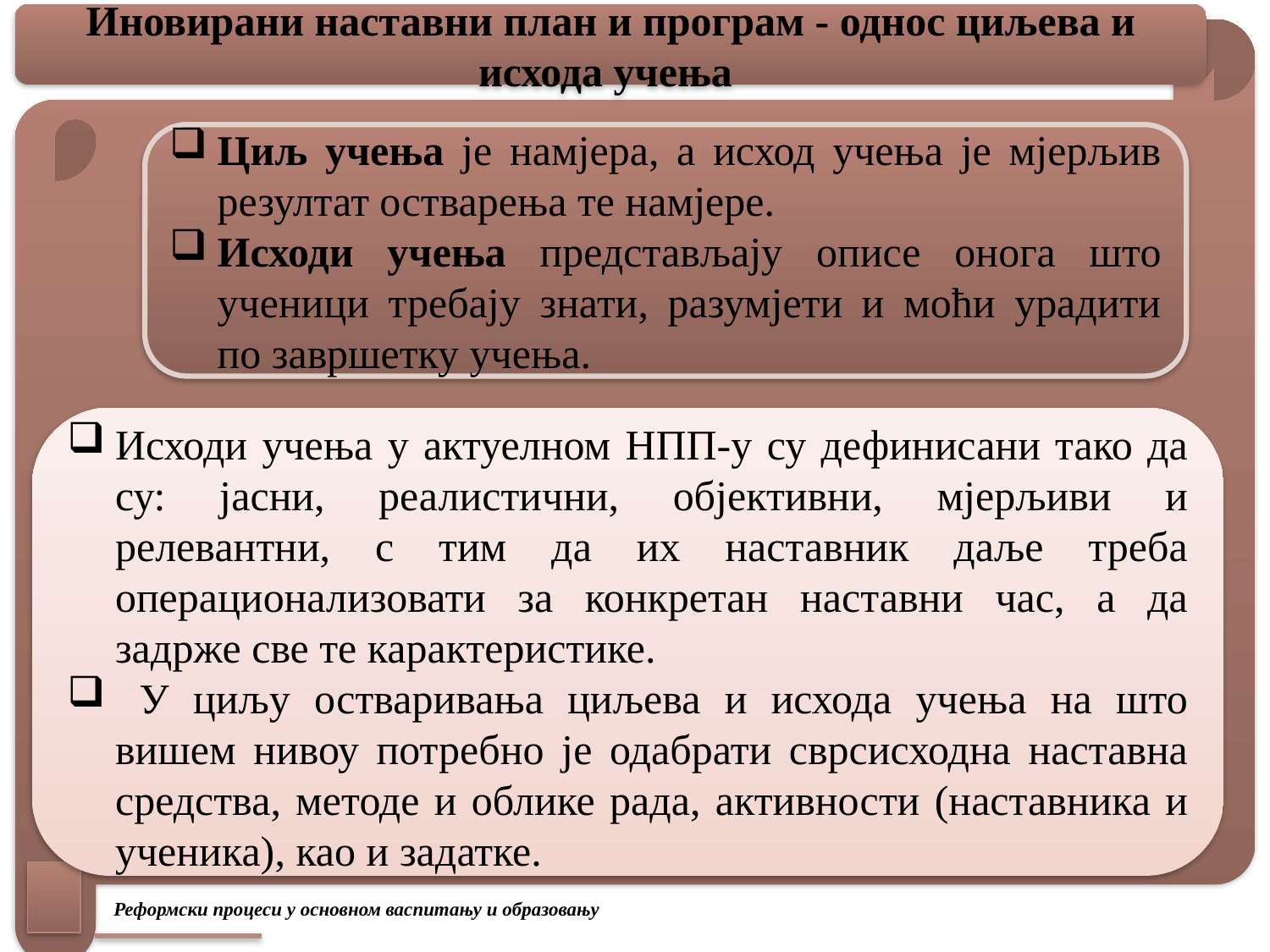

Иновирани наставни план и програм - однос циљева и исхода учења

Циљ учења је намјера, а исход учења је мјерљив резултат остварења те намјере.
Исходи учења представљају описе онога што ученици требају знати, разумјети и моћи урадити по завршетку учења.

Исходи учења у актуелном НПП-у су дефинисани тако да су: јасни, реалистични, објективни, мјерљиви и релевантни, с тим да их наставник даље треба операционализовати за конкретан наставни час, а да задрже све те карактеристике.
 У циљу остваривања циљева и исхода учења на што вишем нивоу потребно је одабрати сврсисходна наставна средства, методе и облике рада, активности (наставника и ученика), као и задатке.

Реформски процеси у основном васпитању и образовању